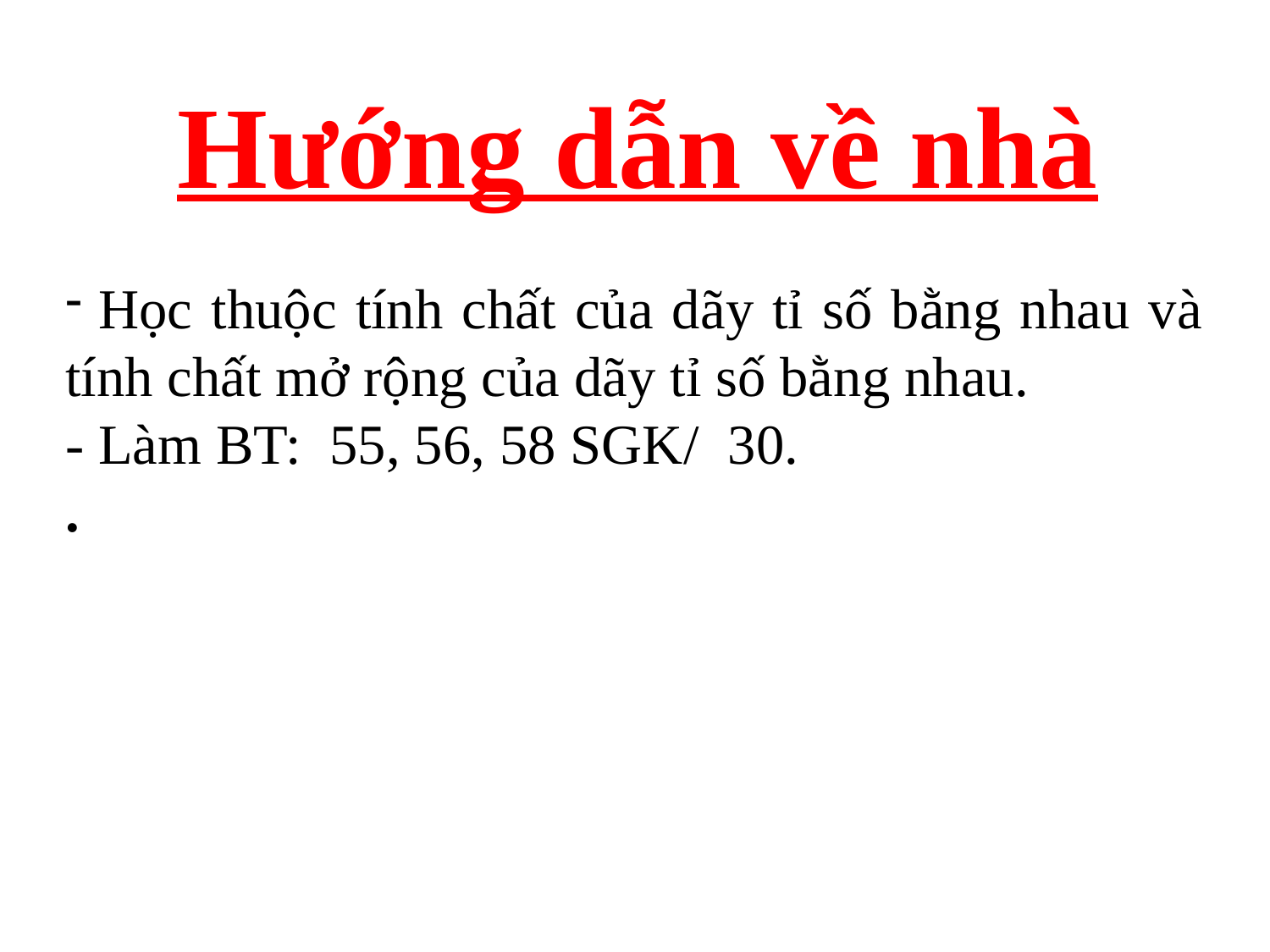

Hướng dẫn về nhà
 Học thuộc tính chất của dãy tỉ số bằng nhau và tính chất mở rộng của dãy tỉ số bằng nhau.
- Làm BT:  55, 56, 58 SGK/  30.
.